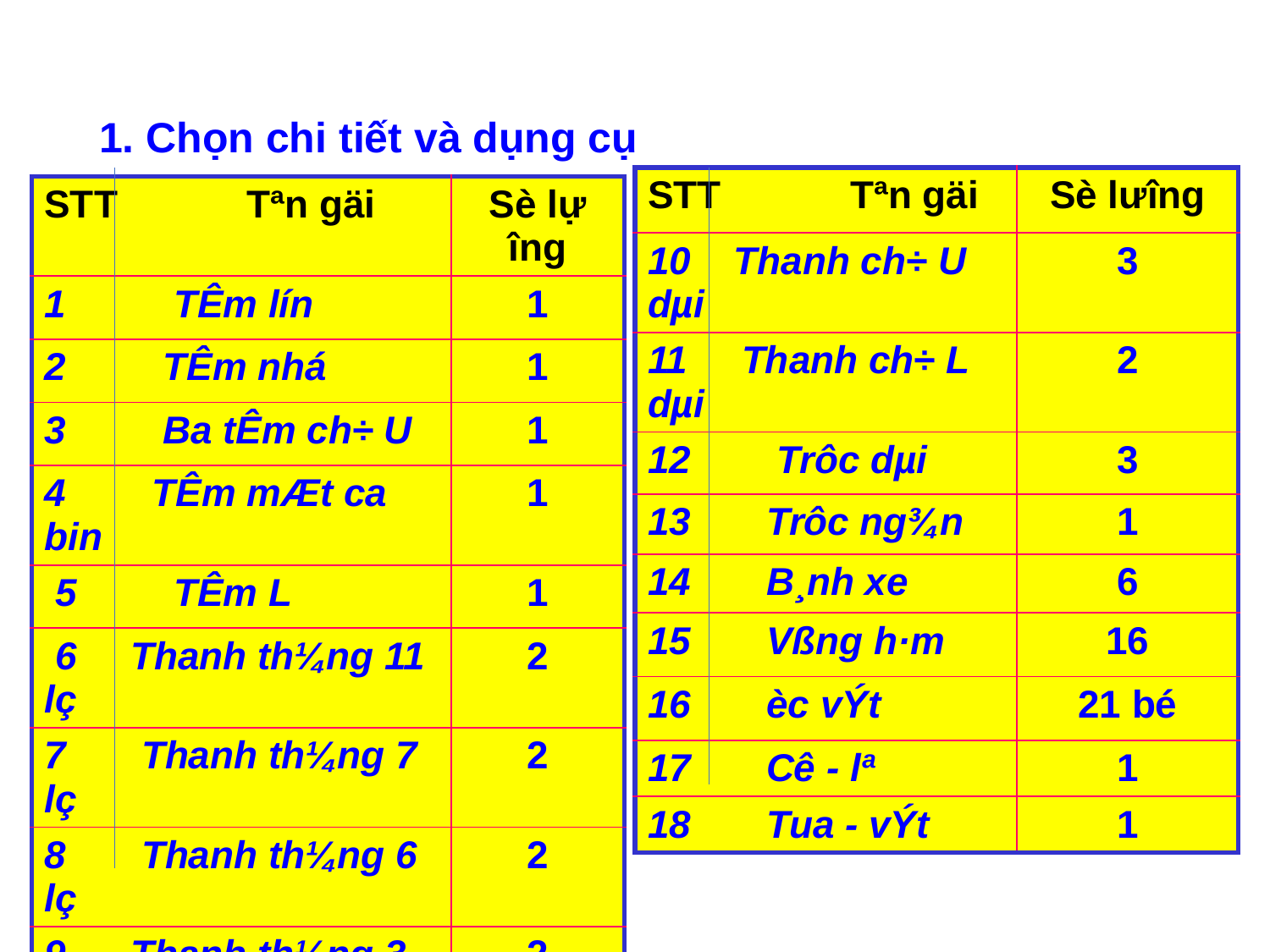

1. Chọn chi tiết và dụng cụ
| STT Tªn gäi | Sè l­ưîng |
| --- | --- |
| 10 Thanh ch÷ U dµi | 3 |
| 11 Thanh ch÷ L dµi | 2 |
| 12 Trôc dµi | 3 |
| 13 Trôc ng¾n | 1 |
| 14 B¸nh xe | 6 |
| 15 Vßng h·m | 16 |
| 16 èc vÝt | 21 bé |
| 17 Cê - lª | 1 |
| 18 Tua - vÝt | 1 |
| STT Tªn gäi | Sè lự­îng |
| --- | --- |
| 1 TÊm lín | 1 |
| 2 TÊm nhá | 1 |
| 3 Ba tÊm ch÷ U | 1 |
| 4 TÊm mÆt ca bin | 1 |
| 5 TÊm L | 1 |
| 6 Thanh th¼ng 11 lç | 2 |
| 7 Thanh th¼ng 7 lç | 2 |
| 8 Thanh th¼ng 6 lç | 2 |
| 9 Thanh th¼ng 3 lç | 2 |